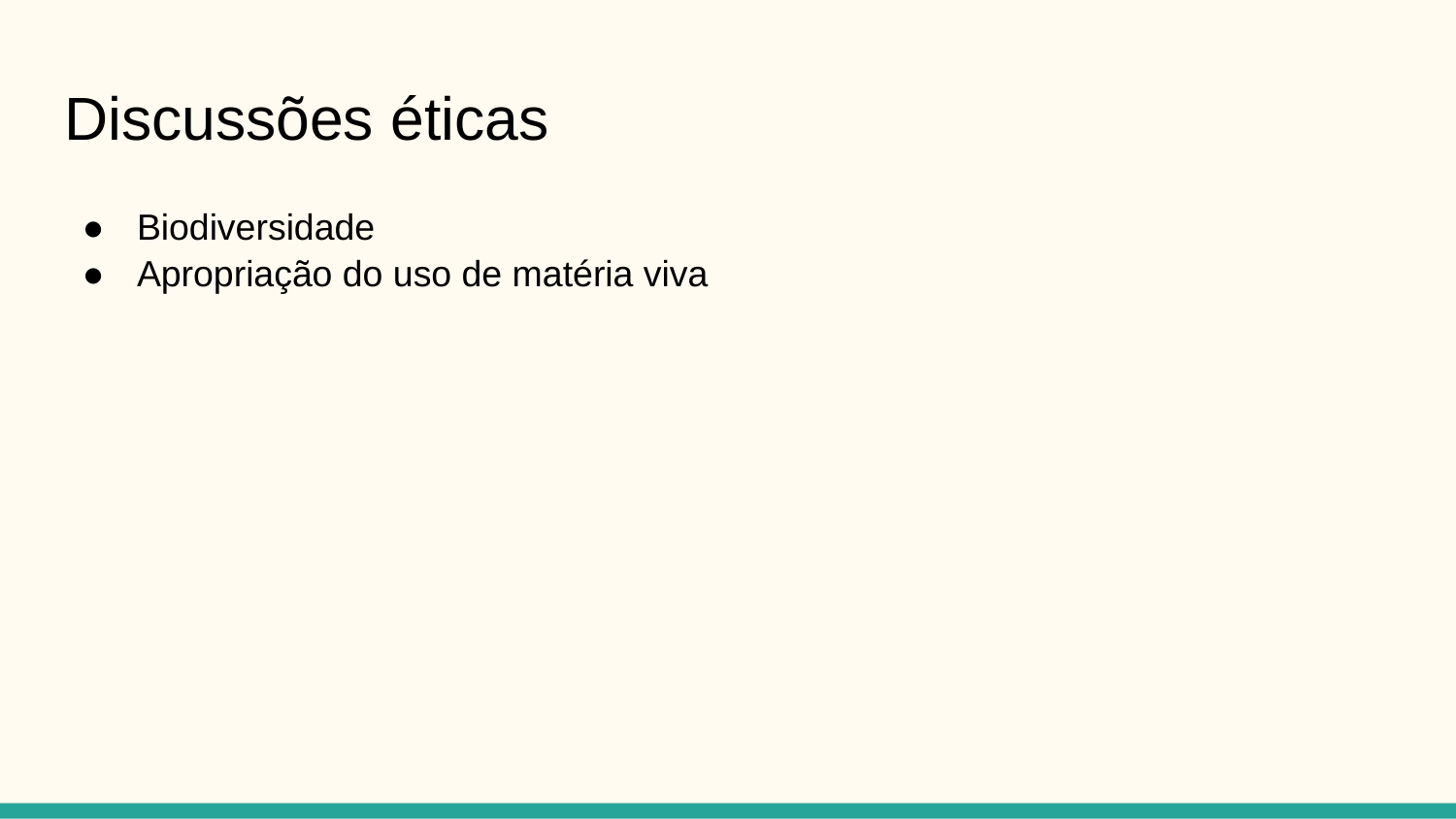

# Discussões éticas
Biodiversidade
Apropriação do uso de matéria viva